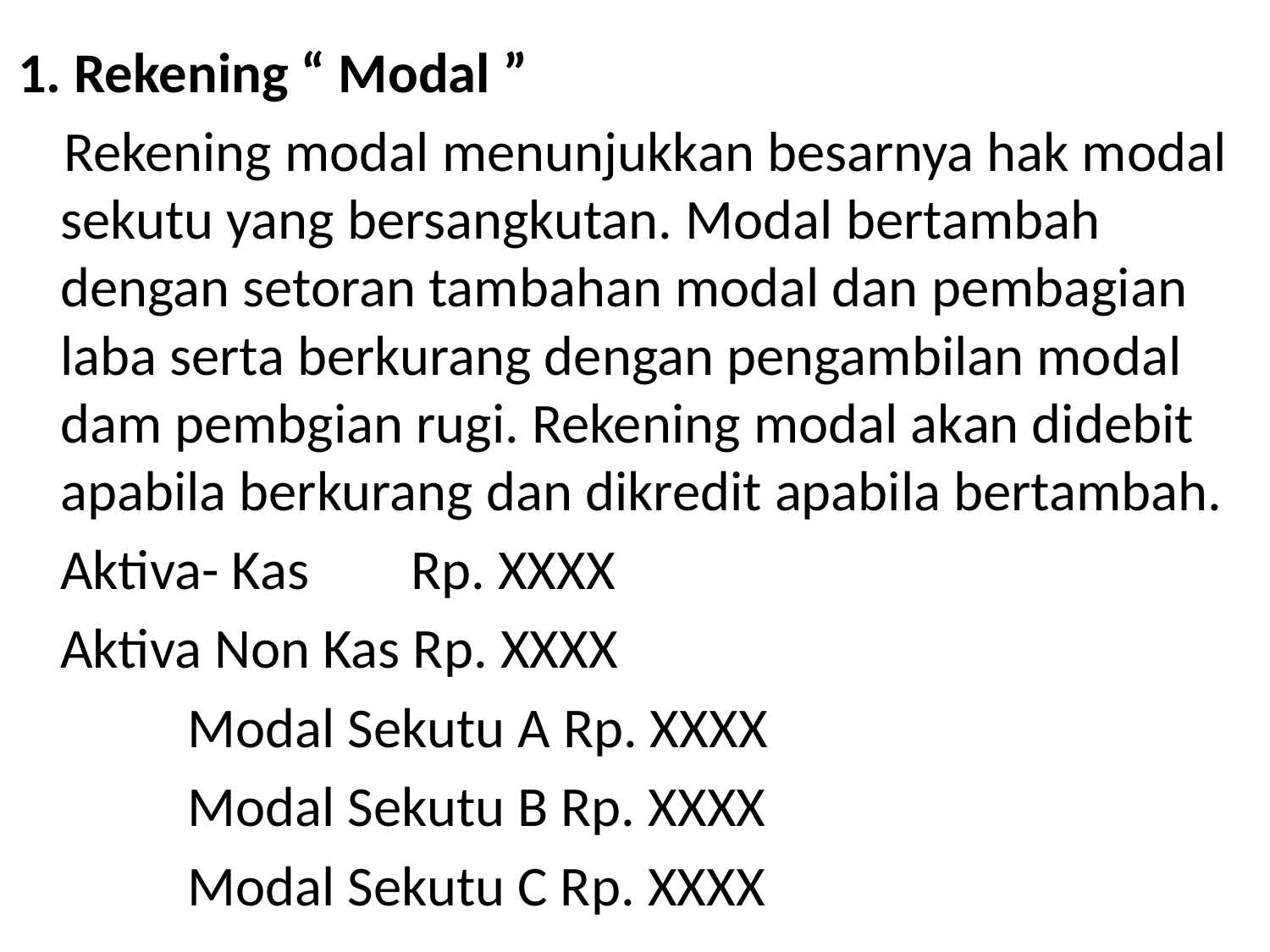

1. Rekening “ Modal ”
    Rekening modal menunjukkan besarnya hak modal sekutu yang bersangkutan. Modal bertambah dengan setoran tambahan modal dan pembagian laba serta berkurang dengan pengambilan modal dam pembgian rugi. Rekening modal akan didebit apabila berkurang dan dikredit apabila bertambah.
	Aktiva- Kas        Rp. XXXX
	Aktiva Non Kas Rp. XXXX
		Modal Sekutu A Rp. XXXX
		Modal Sekutu B Rp. XXXX
		Modal Sekutu C Rp. XXXX